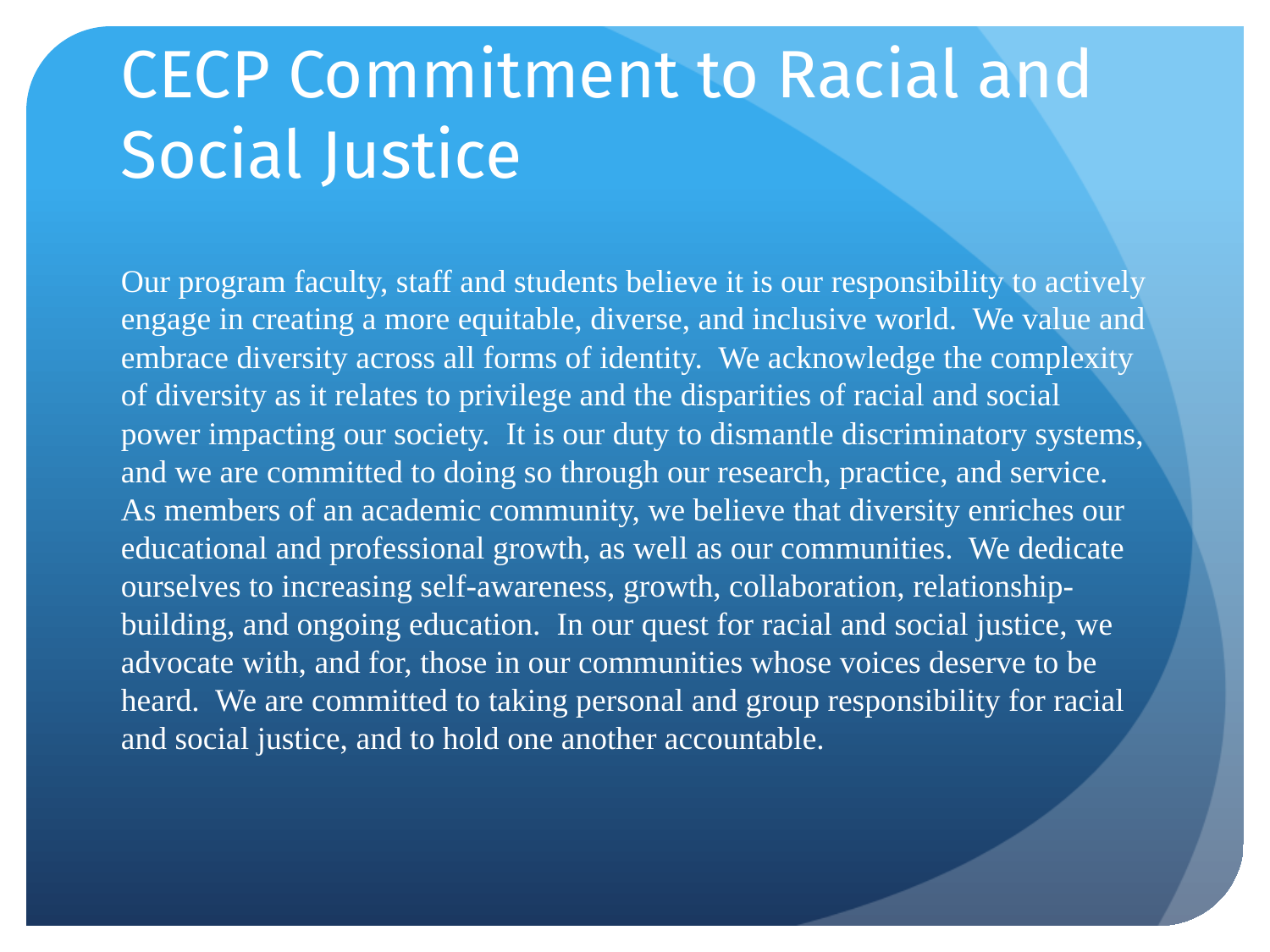

# CECP Commitment to Racial and Social Justice
Our program faculty, staff and students believe it is our responsibility to actively engage in creating a more equitable, diverse, and inclusive world.  We value and embrace diversity across all forms of identity.  We acknowledge the complexity of diversity as it relates to privilege and the disparities of racial and social power impacting our society.  It is our duty to dismantle discriminatory systems, and we are committed to doing so through our research, practice, and service.  As members of an academic community, we believe that diversity enriches our educational and professional growth, as well as our communities.  We dedicate ourselves to increasing self-awareness, growth, collaboration, relationship-building, and ongoing education.  In our quest for racial and social justice, we advocate with, and for, those in our communities whose voices deserve to be heard.  We are committed to taking personal and group responsibility for racial and social justice, and to hold one another accountable.